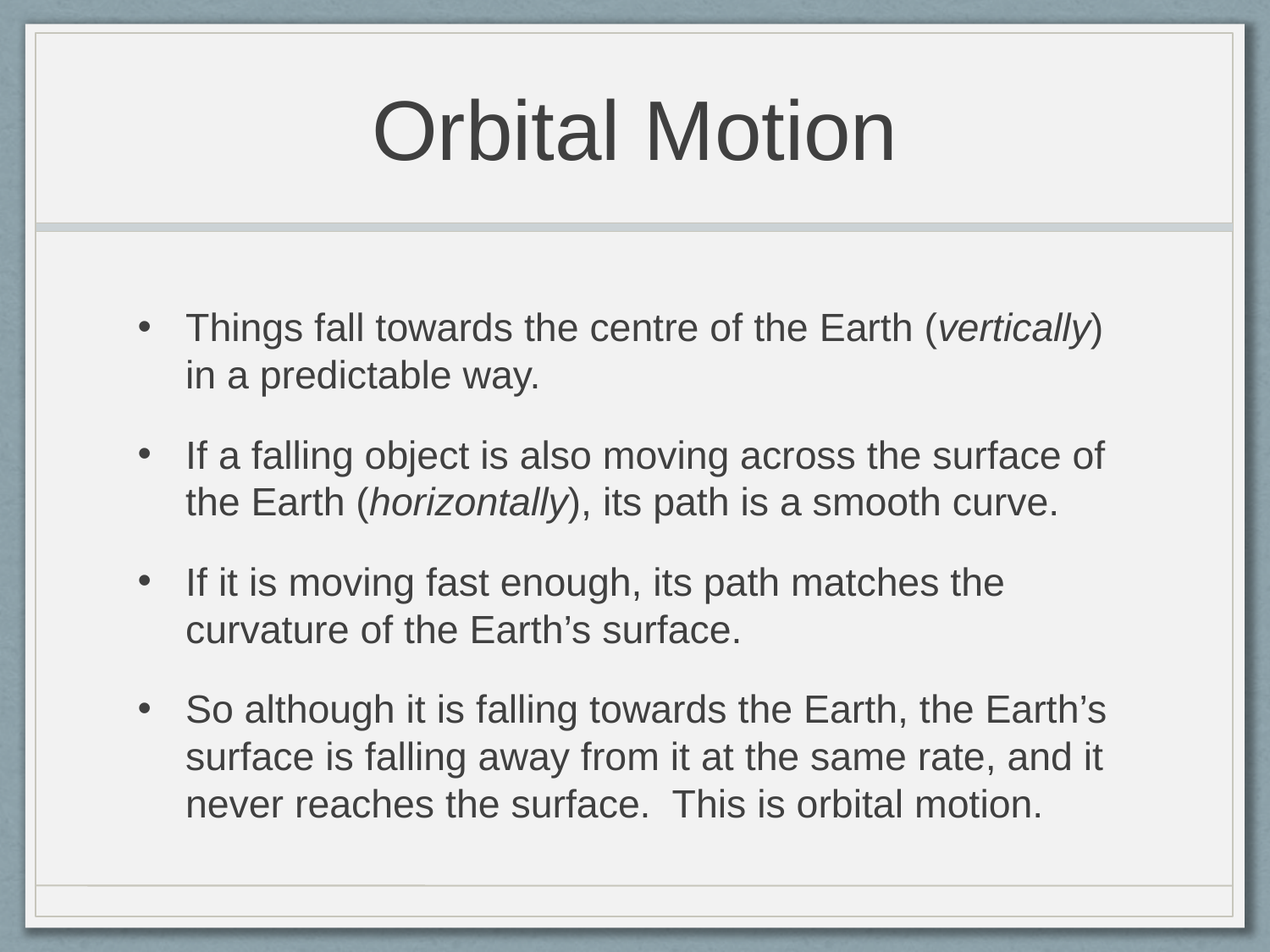

# Orbital Motion
Things fall towards the centre of the Earth (vertically) in a predictable way.
If a falling object is also moving across the surface of the Earth (horizontally), its path is a smooth curve.
If it is moving fast enough, its path matches the curvature of the Earth’s surface.
So although it is falling towards the Earth, the Earth’s surface is falling away from it at the same rate, and it never reaches the surface.  This is orbital motion.